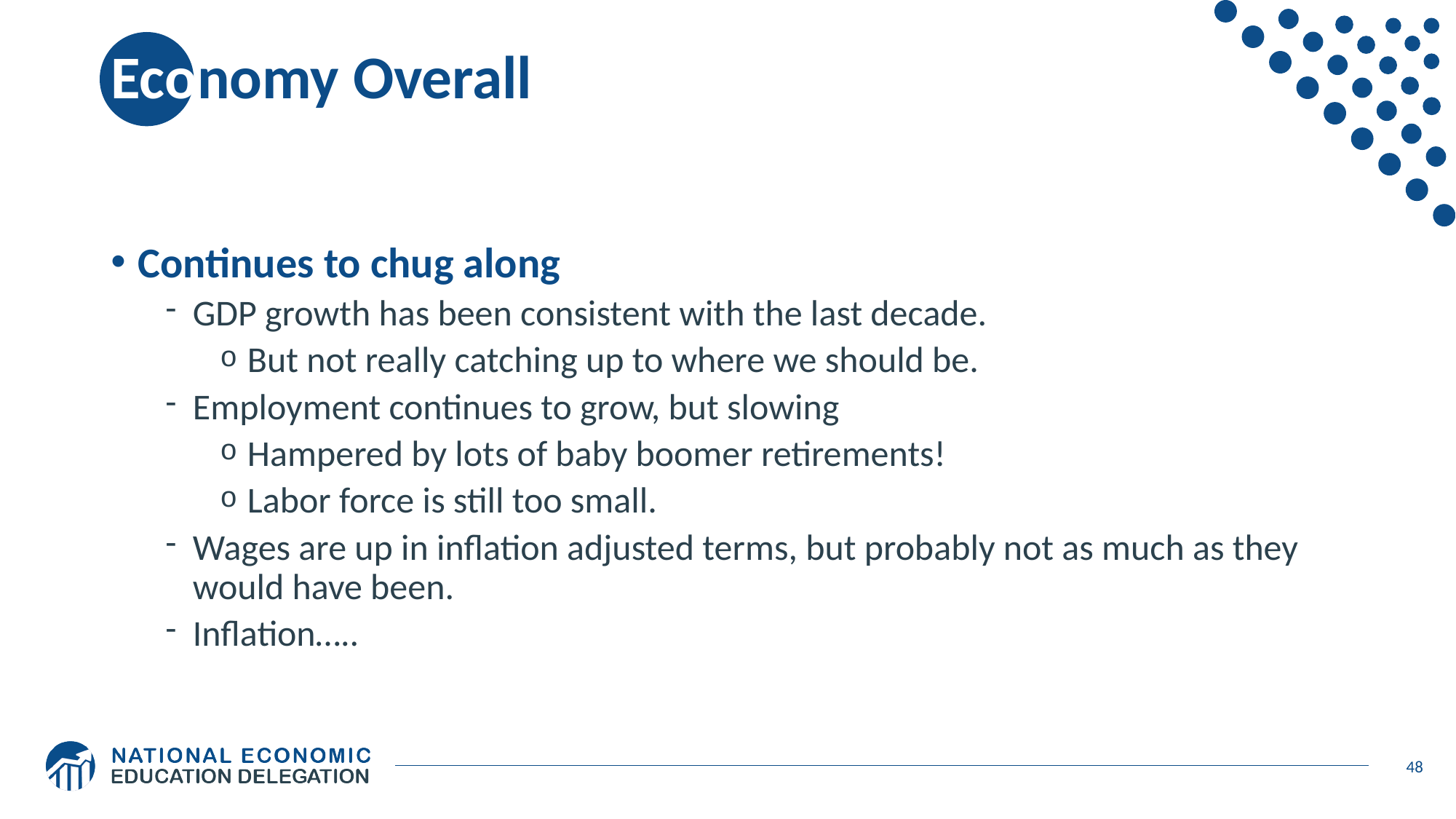

# Economy Overall
Continues to chug along
GDP growth has been consistent with the last decade.
But not really catching up to where we should be.
Employment continues to grow, but slowing
Hampered by lots of baby boomer retirements!
Labor force is still too small.
Wages are up in inflation adjusted terms, but probably not as much as they would have been.
Inflation…..
48